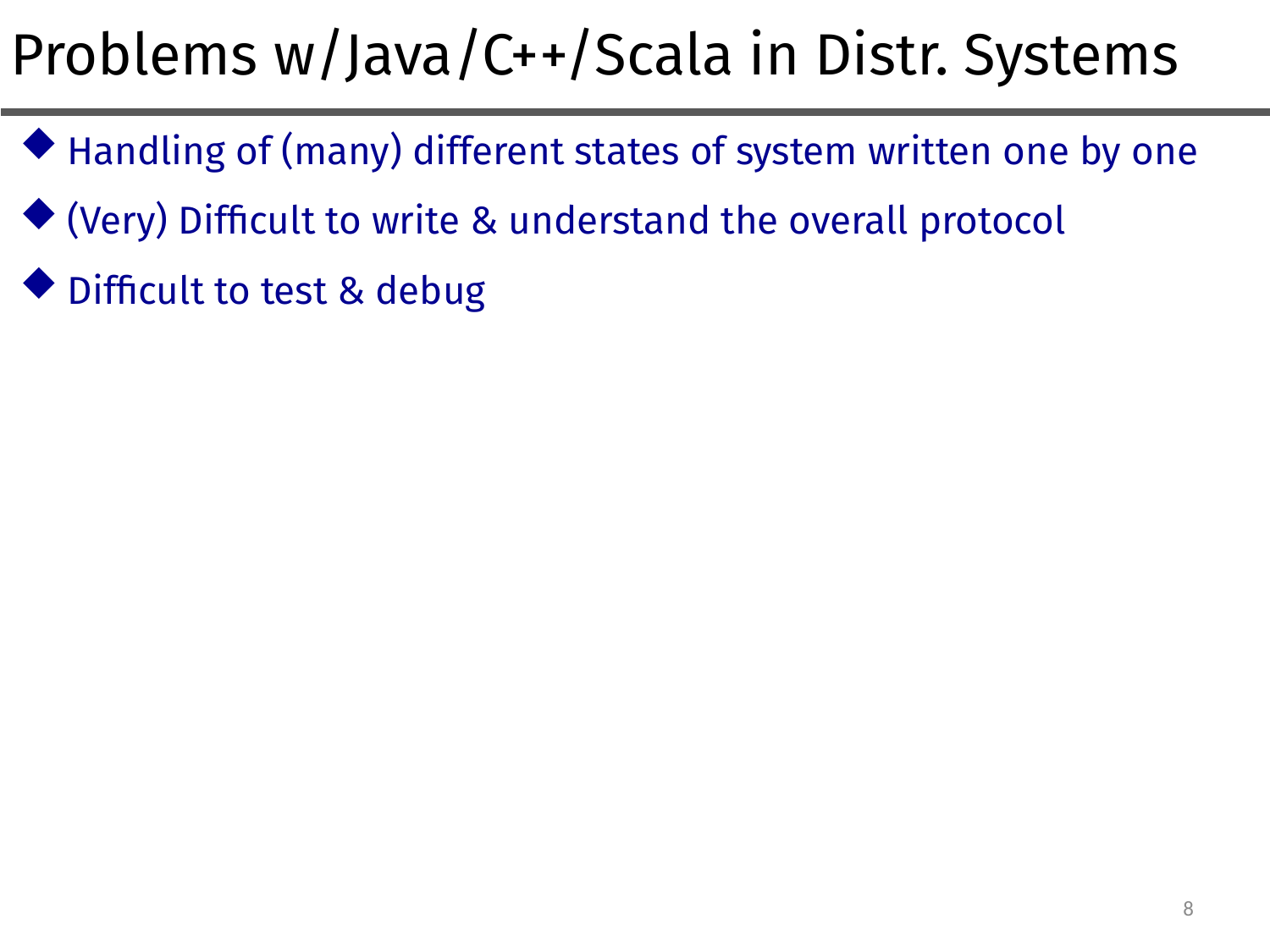

Problems w/Java/C++/Scala in Distr. Systems
Handling of (many) different states of system written one by one
(Very) Difficult to write & understand the overall protocol
Difficult to test & debug
8